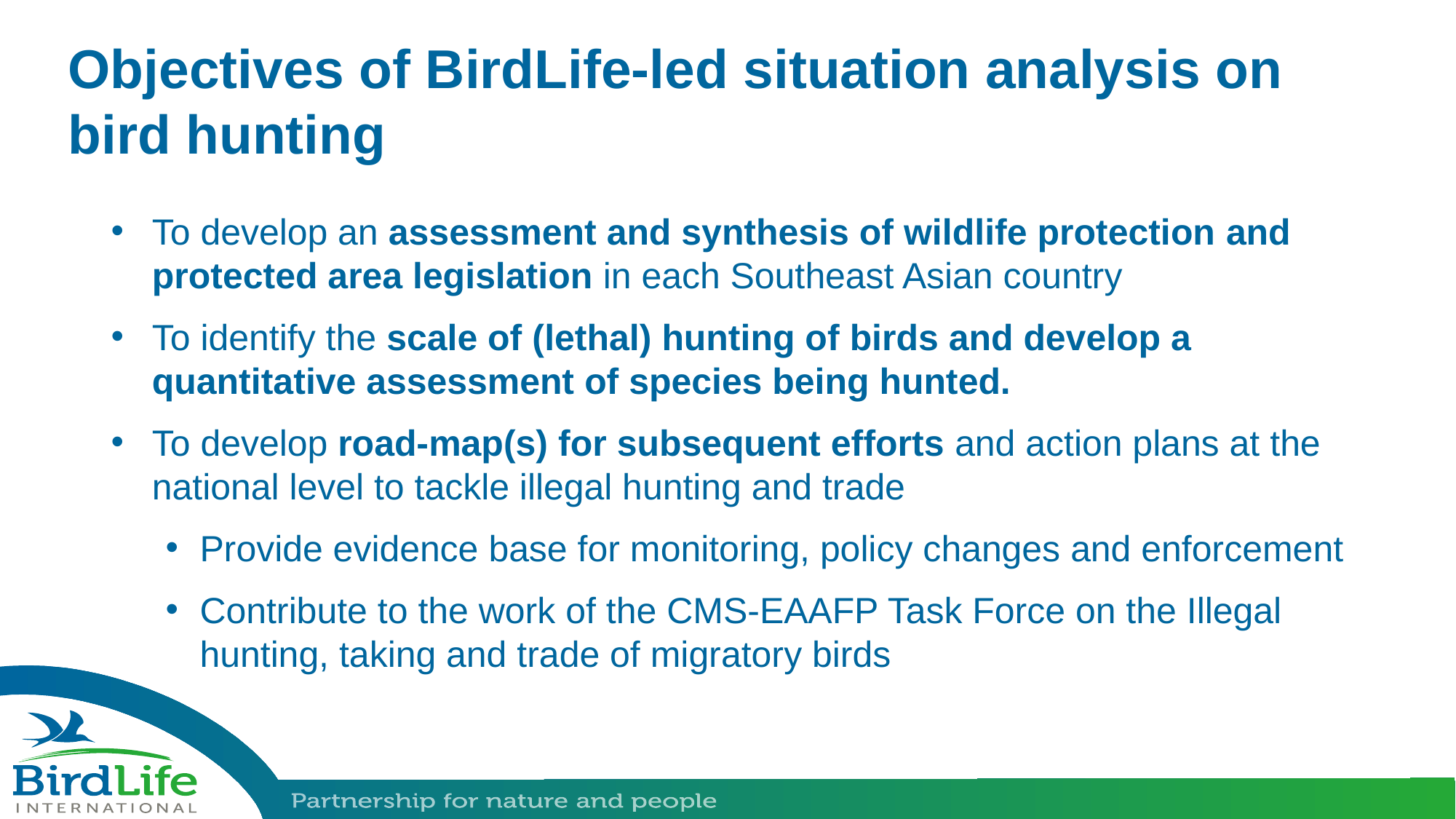

# Objectives of BirdLife-led situation analysis on bird hunting
To develop an assessment and synthesis of wildlife protection and protected area legislation in each Southeast Asian country
To identify the scale of (lethal) hunting of birds and develop a quantitative assessment of species being hunted.
To develop road-map(s) for subsequent efforts and action plans at the national level to tackle illegal hunting and trade
Provide evidence base for monitoring, policy changes and enforcement
Contribute to the work of the CMS-EAAFP Task Force on the Illegal hunting, taking and trade of migratory birds